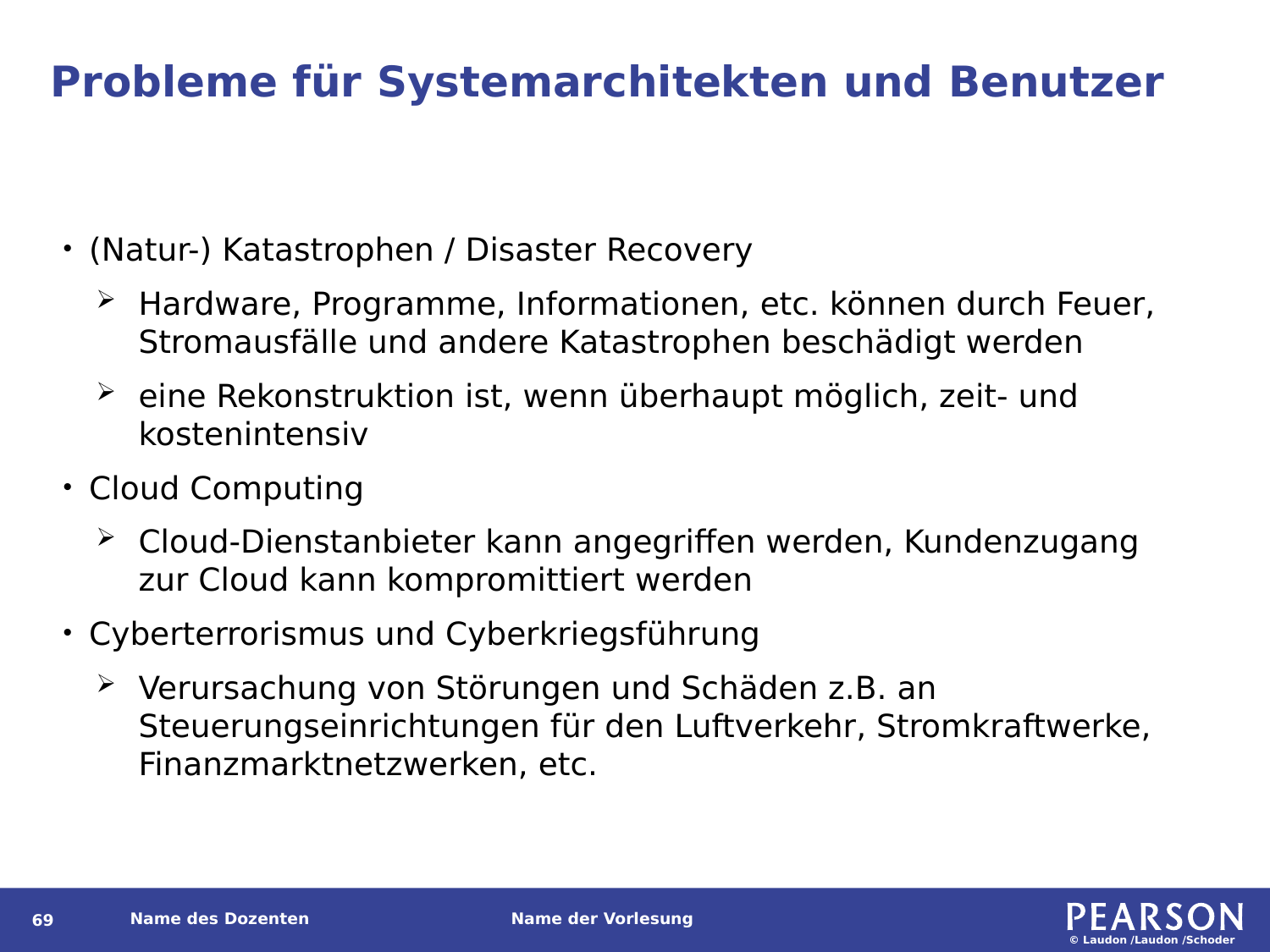

# Probleme für Systemarchitekten und Benutzer
(Natur-) Katastrophen / Disaster Recovery
Hardware, Programme, Informationen, etc. können durch Feuer, Stromausfälle und andere Katastrophen beschädigt werden
eine Rekonstruktion ist, wenn überhaupt möglich, zeit- und kostenintensiv
Cloud Computing
Cloud-Dienstanbieter kann angegriffen werden, Kundenzugang zur Cloud kann kompromittiert werden
Cyberterrorismus und Cyberkriegsführung
Verursachung von Störungen und Schäden z.B. an Steuerungseinrichtungen für den Luftverkehr, Stromkraftwerke, Finanzmarktnetzwerken, etc.
69